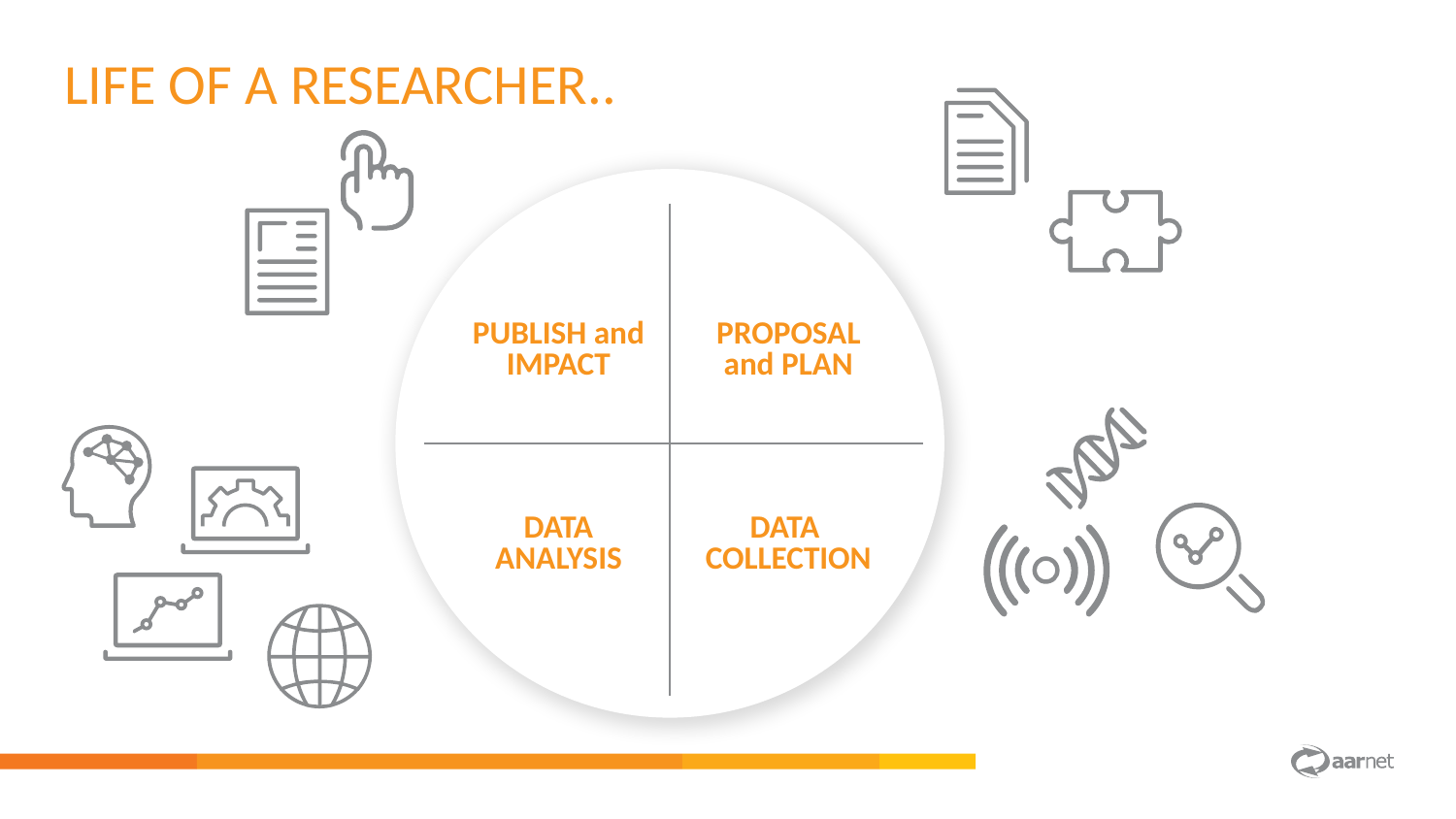

LIFE of a researcher..

PROPOSAL and PLAN
PUBLISH and IMPACT

DATA ANALYSIS
DATA
COLLECTION